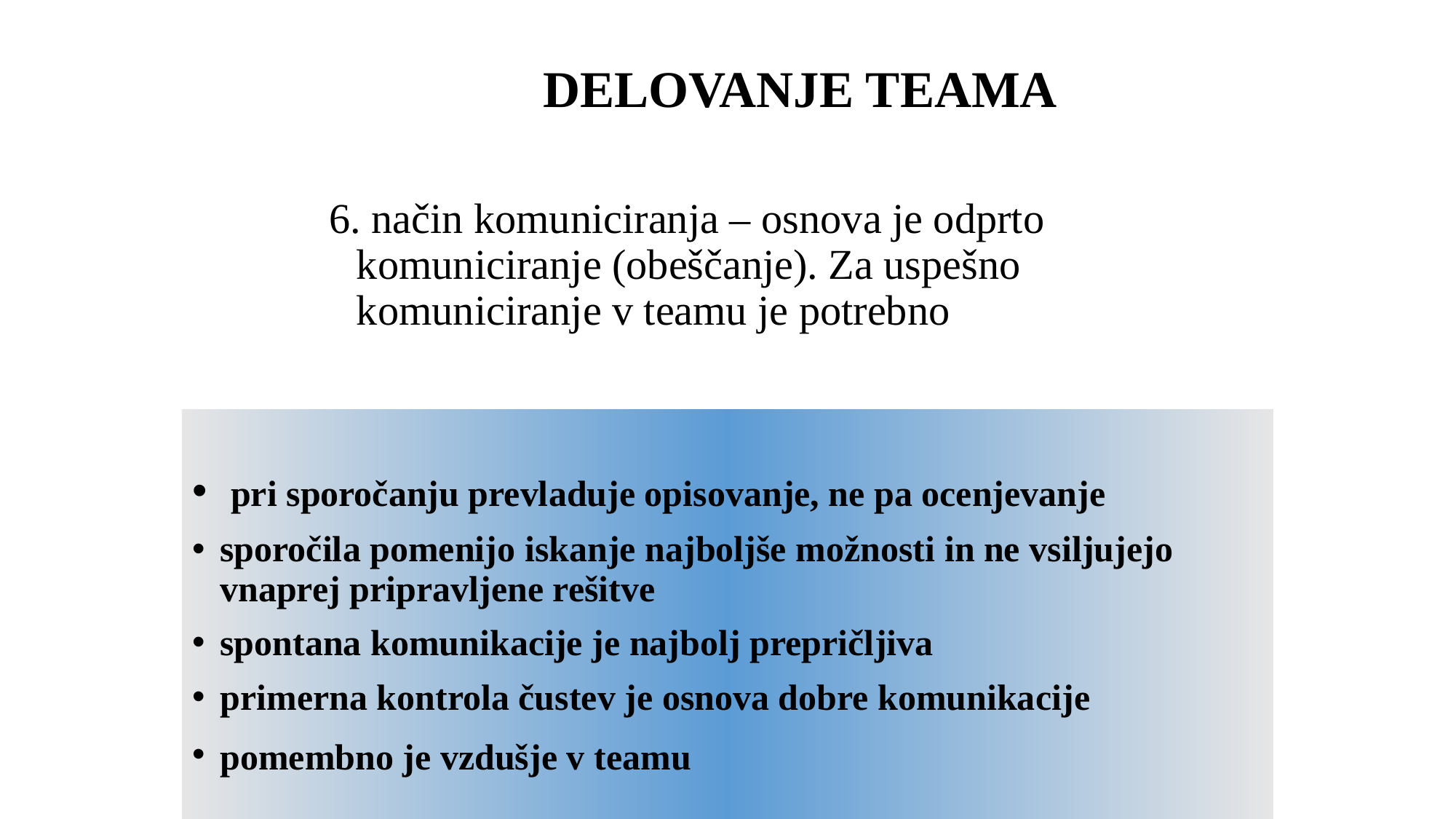

# DELOVANJE TEAMA
6. način komuniciranja – osnova je odprto komuniciranje (obeščanje). Za uspešno komuniciranje v teamu je potrebno

 pri sporočanju prevladuje opisovanje, ne pa ocenjevanje
sporočila pomenijo iskanje najboljše možnosti in ne vsiljujejo vnaprej pripravljene rešitve
spontana komunikacije je najbolj prepričljiva
primerna kontrola čustev je osnova dobre komunikacije
pomembno je vzdušje v teamu